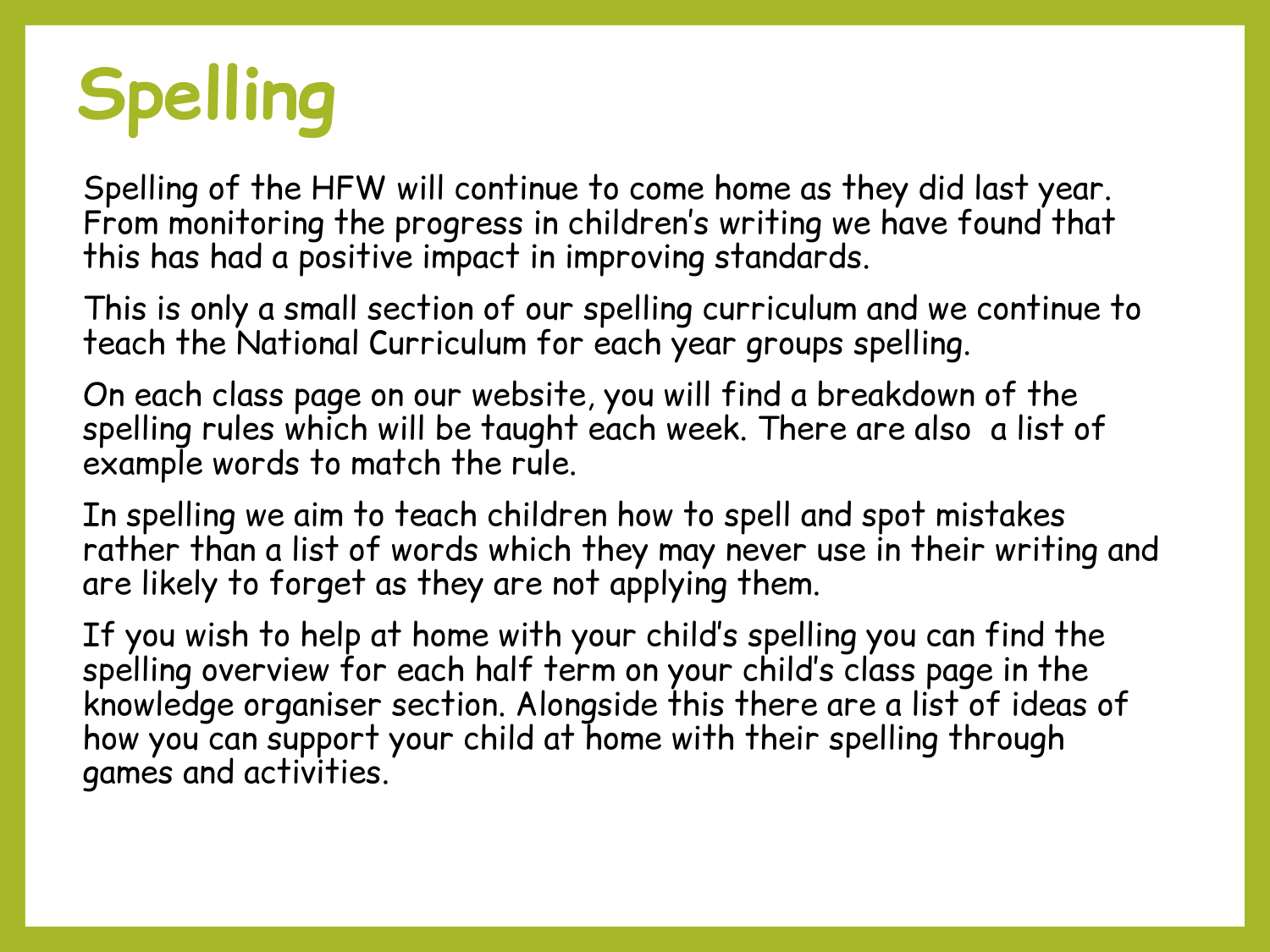

# Spelling
Spelling of the HFW will continue to come home as they did last year. From monitoring the progress in children’s writing we have found that this has had a positive impact in improving standards.
This is only a small section of our spelling curriculum and we continue to teach the National Curriculum for each year groups spelling.
On each class page on our website, you will find a breakdown of the spelling rules which will be taught each week. There are also  a list of example words to match the rule.
In spelling we aim to teach children how to spell and spot mistakes rather than a list of words which they may never use in their writing and are likely to forget as they are not applying them.
If you wish to help at home with your child’s spelling you can find the spelling overview for each half term on your child’s class page in the knowledge organiser section. Alongside this there are a list of ideas of how you can support your child at home with their spelling through games and activities.